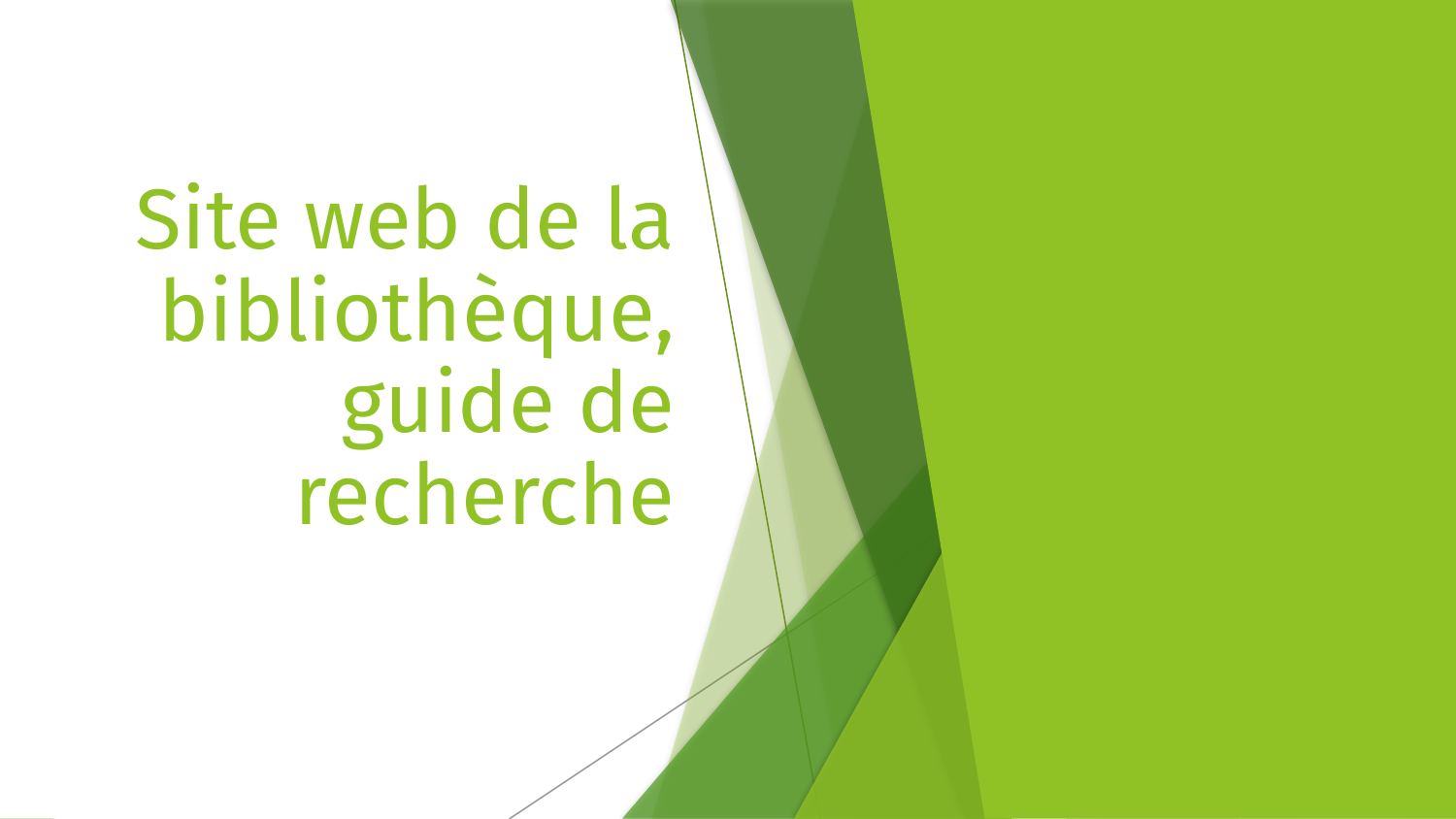

# Site web de la bibliothèque, guide de recherche